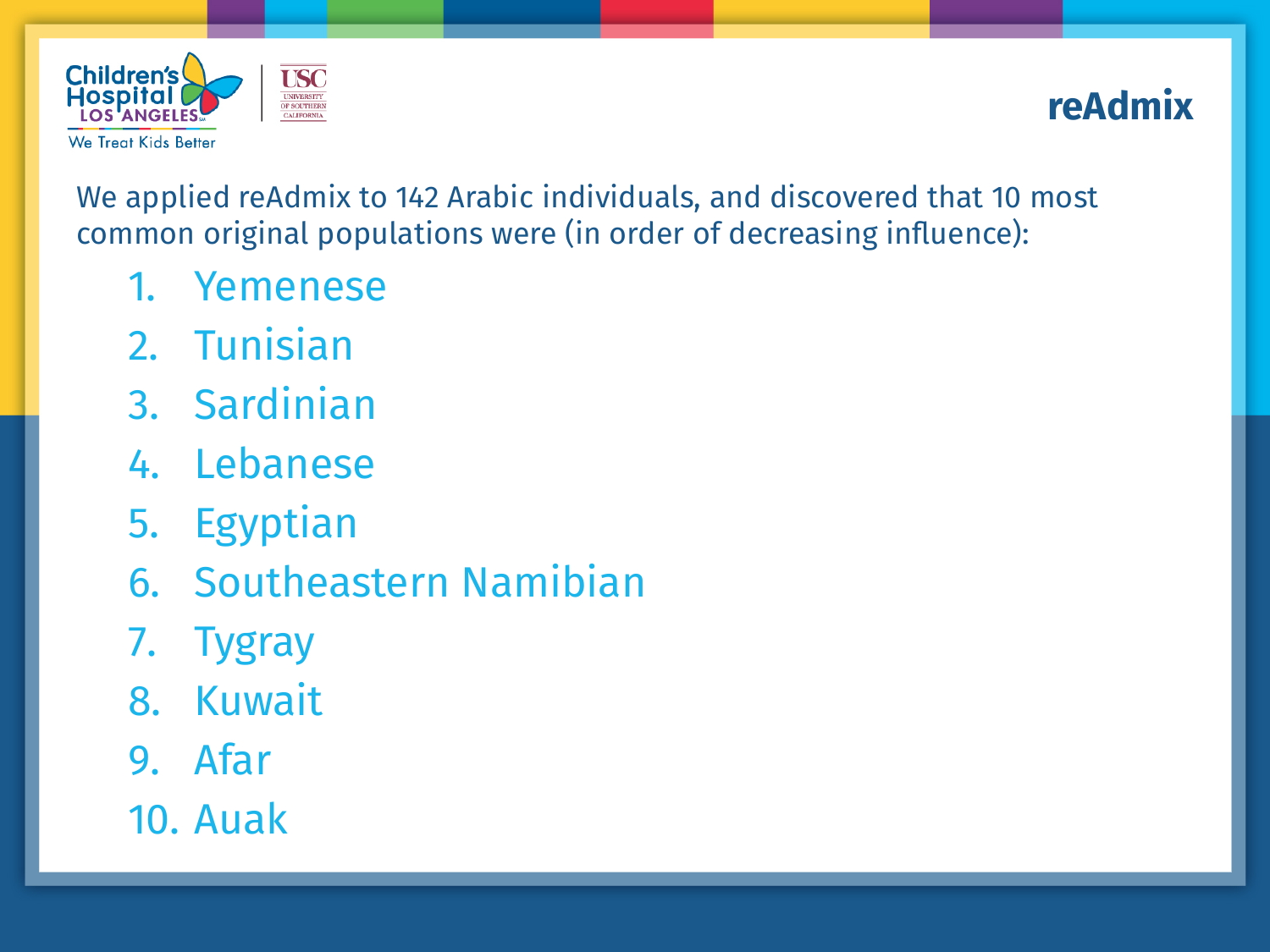

# reAdmix
We applied reAdmix to 142 Arabic individuals, and discovered that 10 most common original populations were (in order of decreasing influence):
Yemenese
Tunisian
Sardinian
Lebanese
Egyptian
Southeastern Namibian
Tygray
Kuwait
Afar
Auak